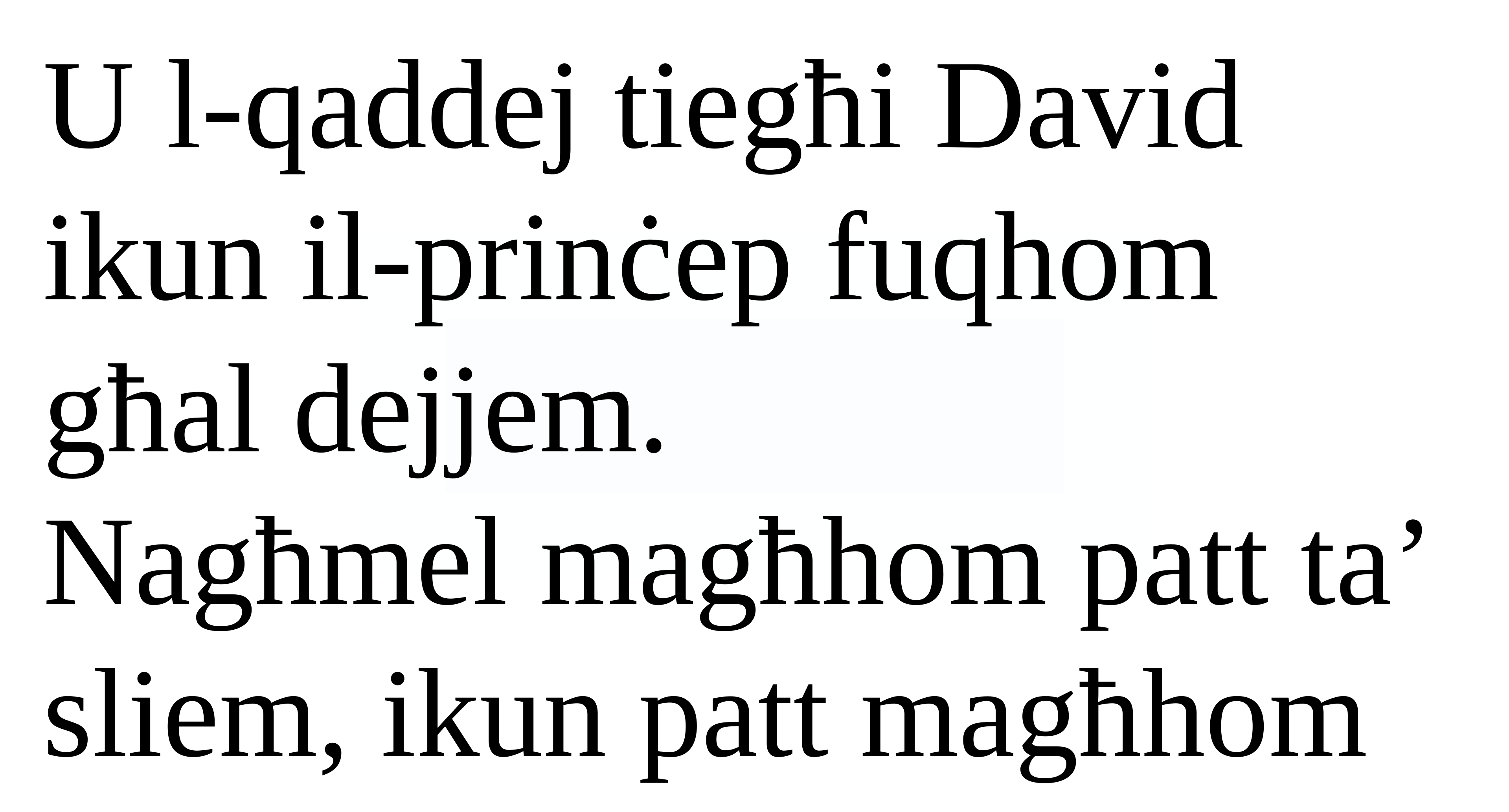

U l-qaddej tiegħi David ikun il-prinċep fuqhom għal dejjem.
Nagħmel magħhom patt ta’ sliem, ikun patt magħhom